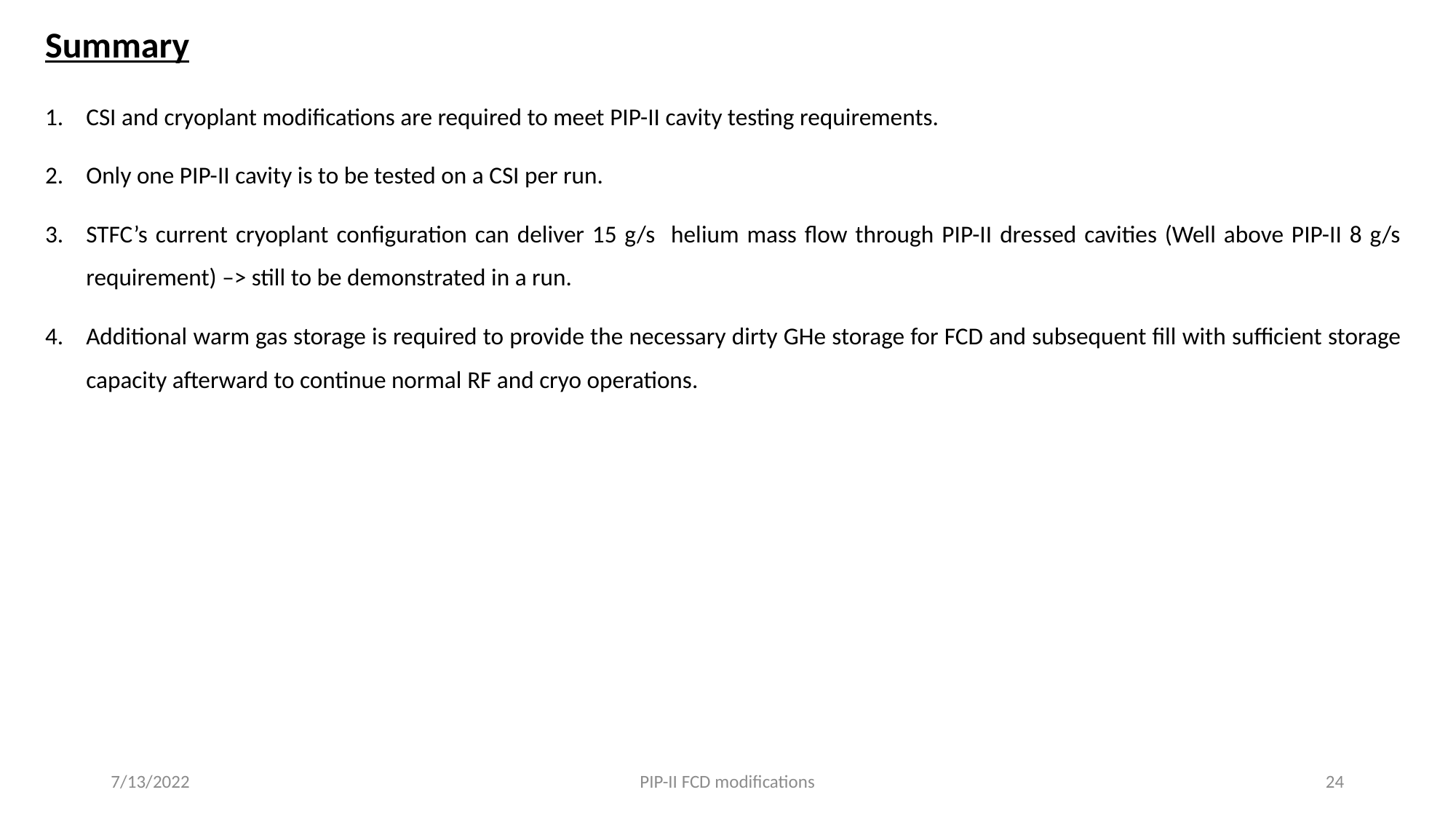

# Summary
CSI and cryoplant modifications are required to meet PIP-II cavity testing requirements.
Only one PIP-II cavity is to be tested on a CSI per run.
STFC’s current cryoplant configuration can deliver 15 g/s  helium mass flow through PIP-II dressed cavities (Well above PIP-II 8 g/s requirement) –> still to be demonstrated in a run.
Additional warm gas storage is required to provide the necessary dirty GHe storage for FCD and subsequent fill with sufficient storage capacity afterward to continue normal RF and cryo operations.

7/13/2022
PIP-II FCD modifications
24